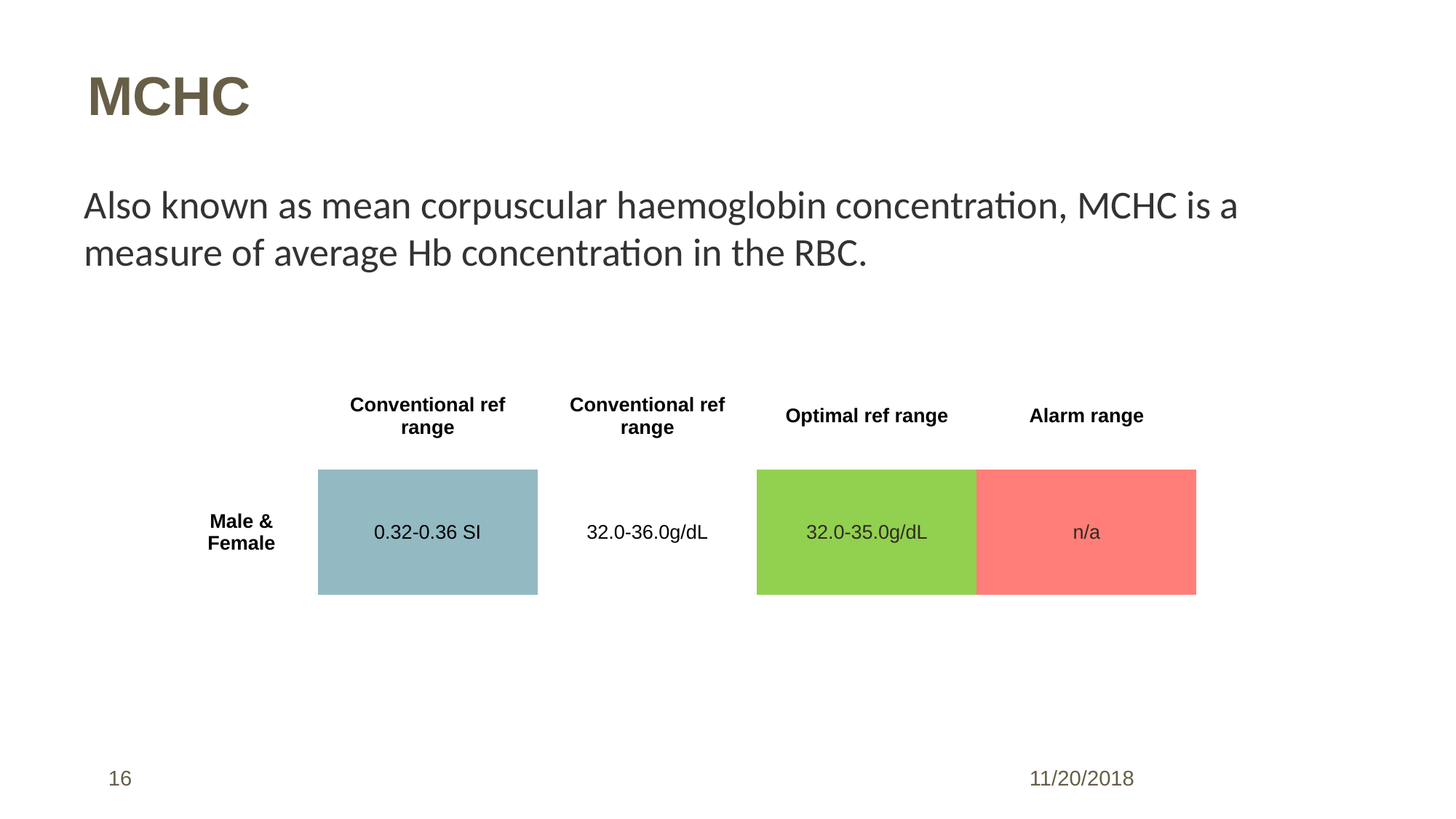

# MCHC

Also known as mean corpuscular haemoglobin concentration, MCHC is a measure of average Hb concentration in the RBC.

|  | Conventional ref range | Conventional ref range | Optimal ref range | Alarm range |
| --- | --- | --- | --- | --- |
| Male & Female | 0.32-0.36 SI | 32.0-36.0g/dL | 32.0-35.0g/dL | n/a |
16
11/20/2018